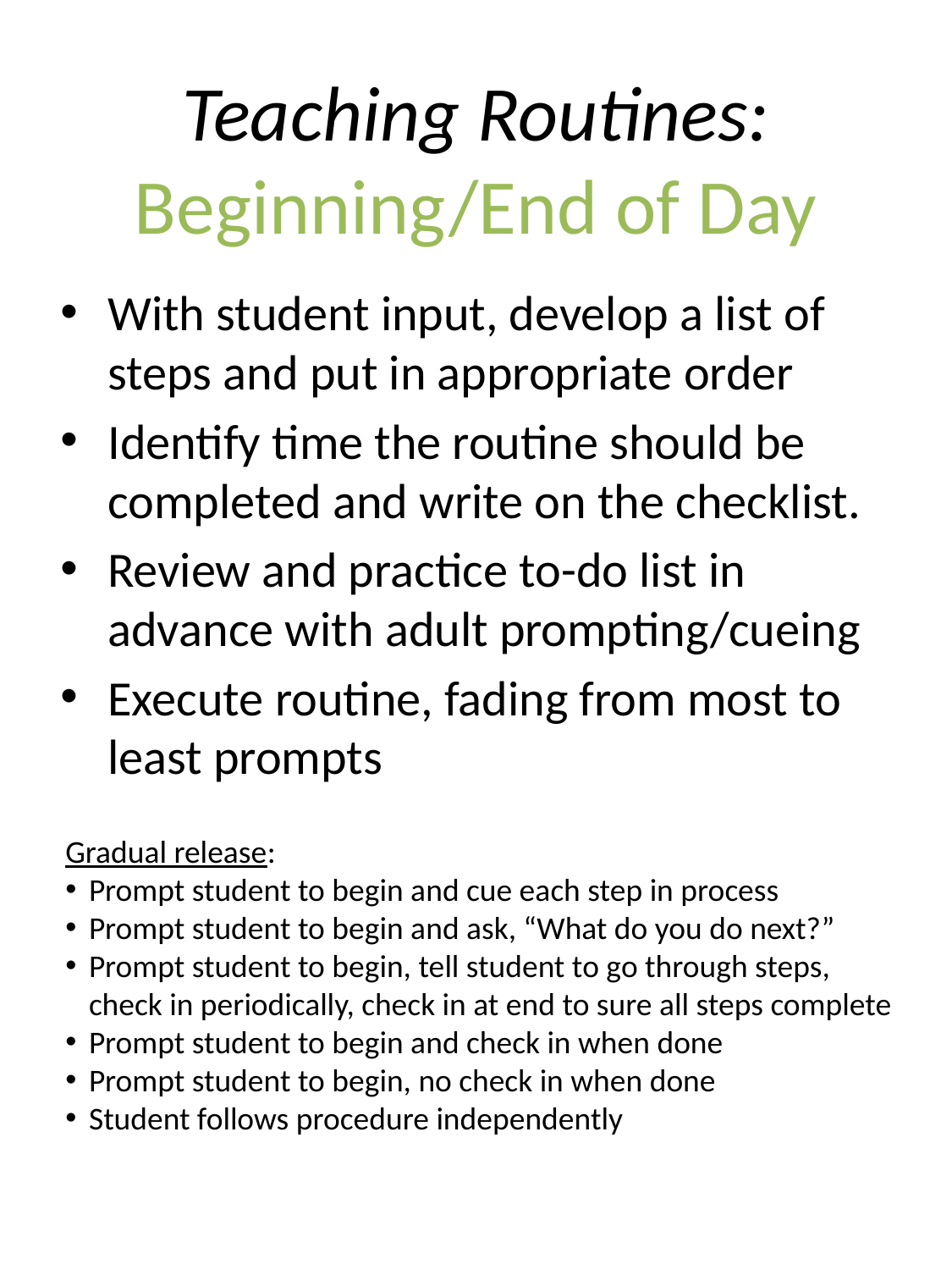

# Teaching Routines: Beginning/End of Day
With student input, develop a list of steps and put in appropriate order
Identify time the routine should be completed and write on the checklist.
Review and practice to-do list in advance with adult prompting/cueing
Execute routine, fading from most to least prompts
Gradual release:
Prompt student to begin and cue each step in process
Prompt student to begin and ask, “What do you do next?”
Prompt student to begin, tell student to go through steps, check in periodically, check in at end to sure all steps complete
Prompt student to begin and check in when done
Prompt student to begin, no check in when done
Student follows procedure independently